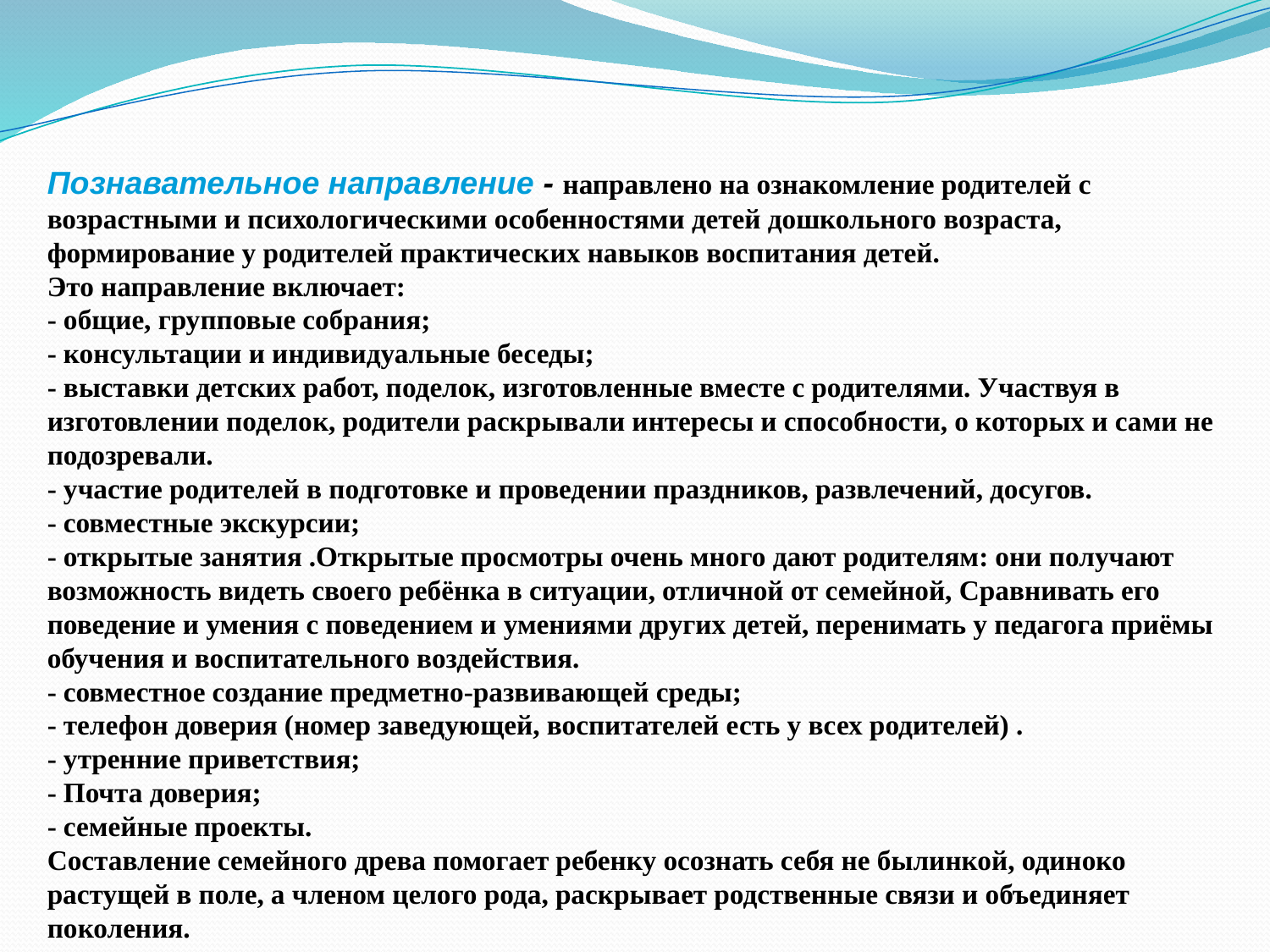

Познавательное направление - направлено на ознакомление родителей с возрастными и психологическими особенностями детей дошкольного возраста, формирование у родителей практических навыков воспитания детей.
Это направление включает:
- общие, групповые собрания;
- консультации и индивидуальные беседы;
- выставки детских работ, поделок, изготовленные вместе с родителями. Участвуя в изготовлении поделок, родители раскрывали интересы и способности, о которых и сами не подозревали.
- участие родителей в подготовке и проведении праздников, развлечений, досугов.
- совместные экскурсии;
- открытые занятия .Открытые просмотры очень много дают родителям: они получают возможность видеть своего ребёнка в ситуации, отличной от семейной, Сравнивать его поведение и умения с поведением и умениями других детей, перенимать у педагога приёмы обучения и воспитательного воздействия.
- совместное создание предметно-развивающей среды;
- телефон доверия (номер заведующей, воспитателей есть у всех родителей) .
- утренние приветствия;
- Почта доверия;
- семейные проекты.
Составление семейного древа помогает ребенку осознать себя не былинкой, одиноко растущей в поле, а членом целого рода, раскрывает родственные связи и объединяет поколения.